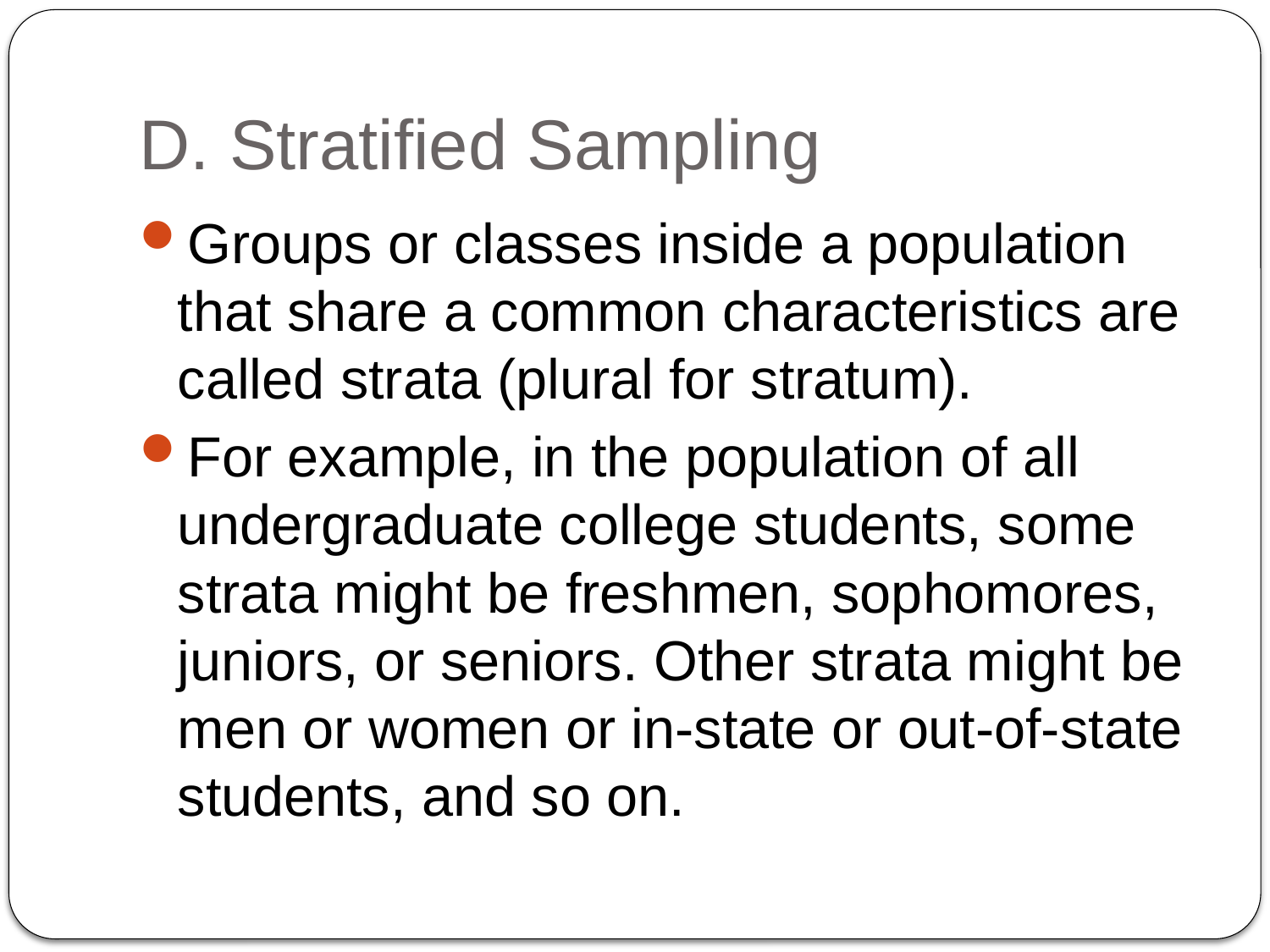

# D. Stratified Sampling
Groups or classes inside a population that share a common characteristics are called strata (plural for stratum).
For example, in the population of all undergraduate college students, some strata might be freshmen, sophomores, juniors, or seniors. Other strata might be men or women or in-state or out-of-state students, and so on.